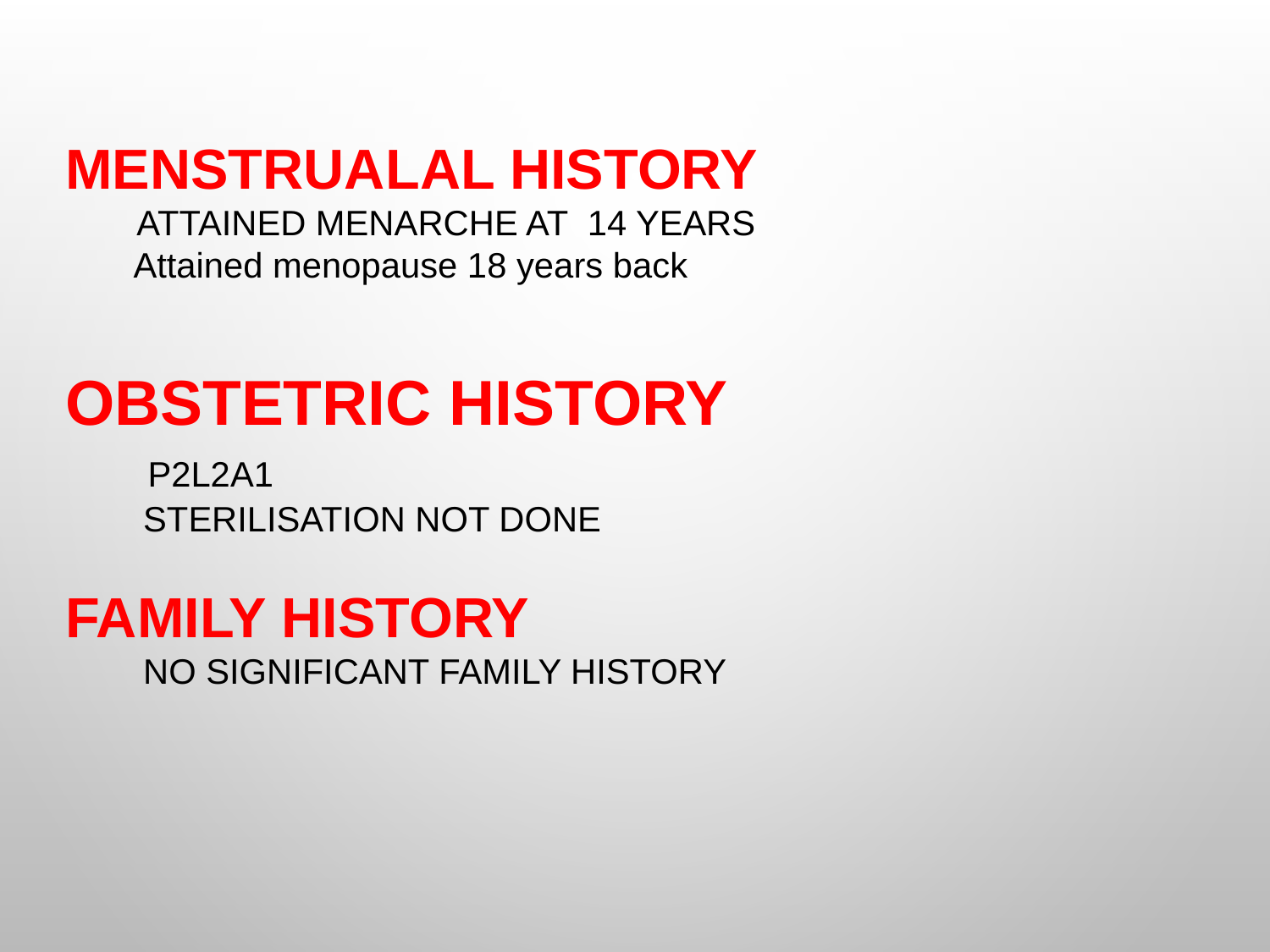

MENSTRUALAL HISTORY
        ATTAINED MENARCHE AT  14 YEARS
       Attained menopause 18 years back

OBSTETRIC HISTORY
      P2L2A1
        STERILISATION NOT DONE

FAMILY HISTORY
        NO SIGNIFICANT FAMILY HISTORY